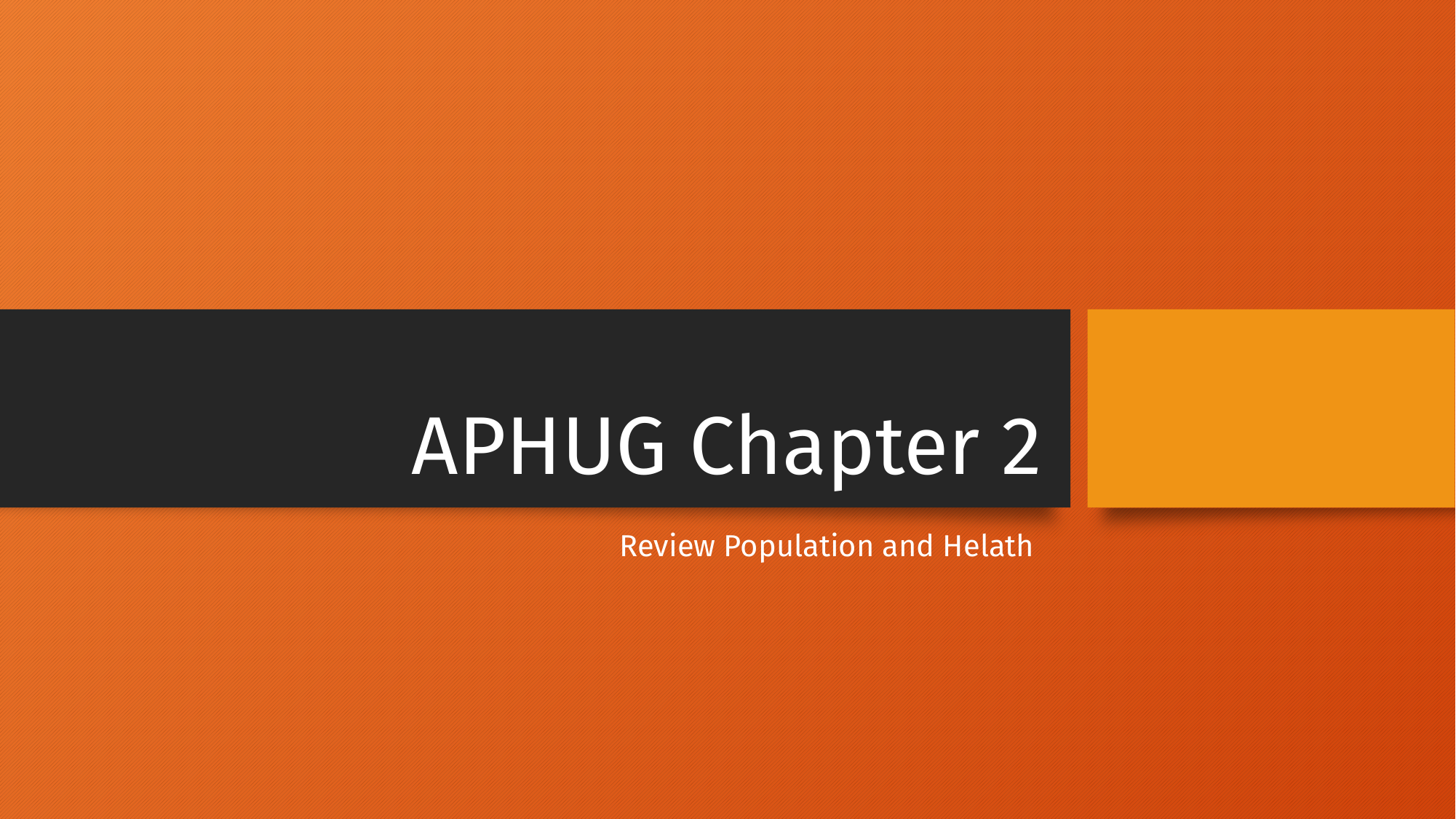

# APHUG Chapter 2
Review Population and Helath